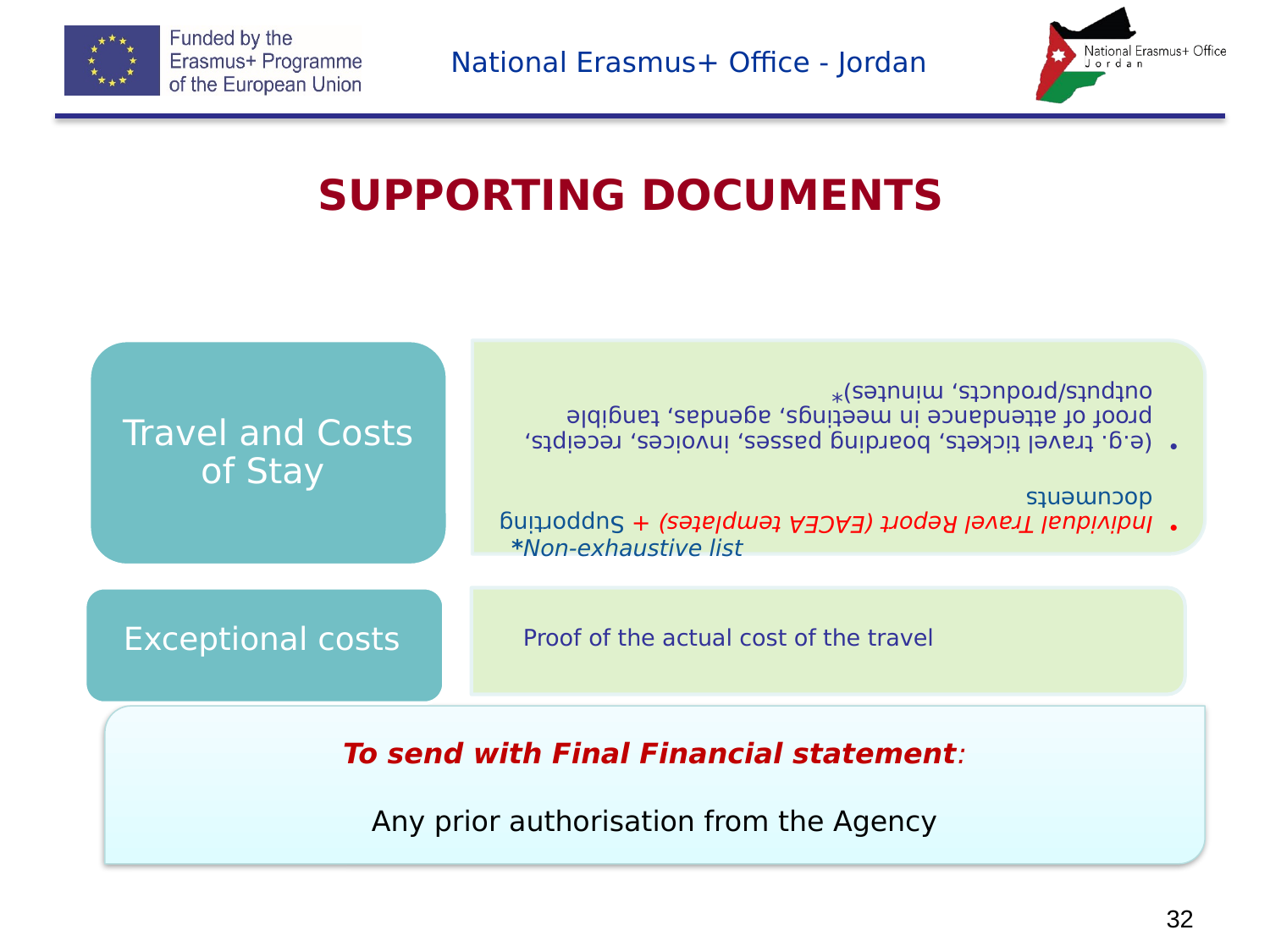

# Supporting documents

Individual Travel Report (EACEA templates) + Supporting documents

(e.g. travel tickets, boarding passes, invoices, receipts, proof of attendance in meetings, agendas, tangible outputs/products, minutes)*

Travel and Costs of Stay

*Non-exhaustive list

Exceptional costs
Proof of the actual cost of the travel

To send with Final Financial statement:

Any prior authorisation from the Agency

32